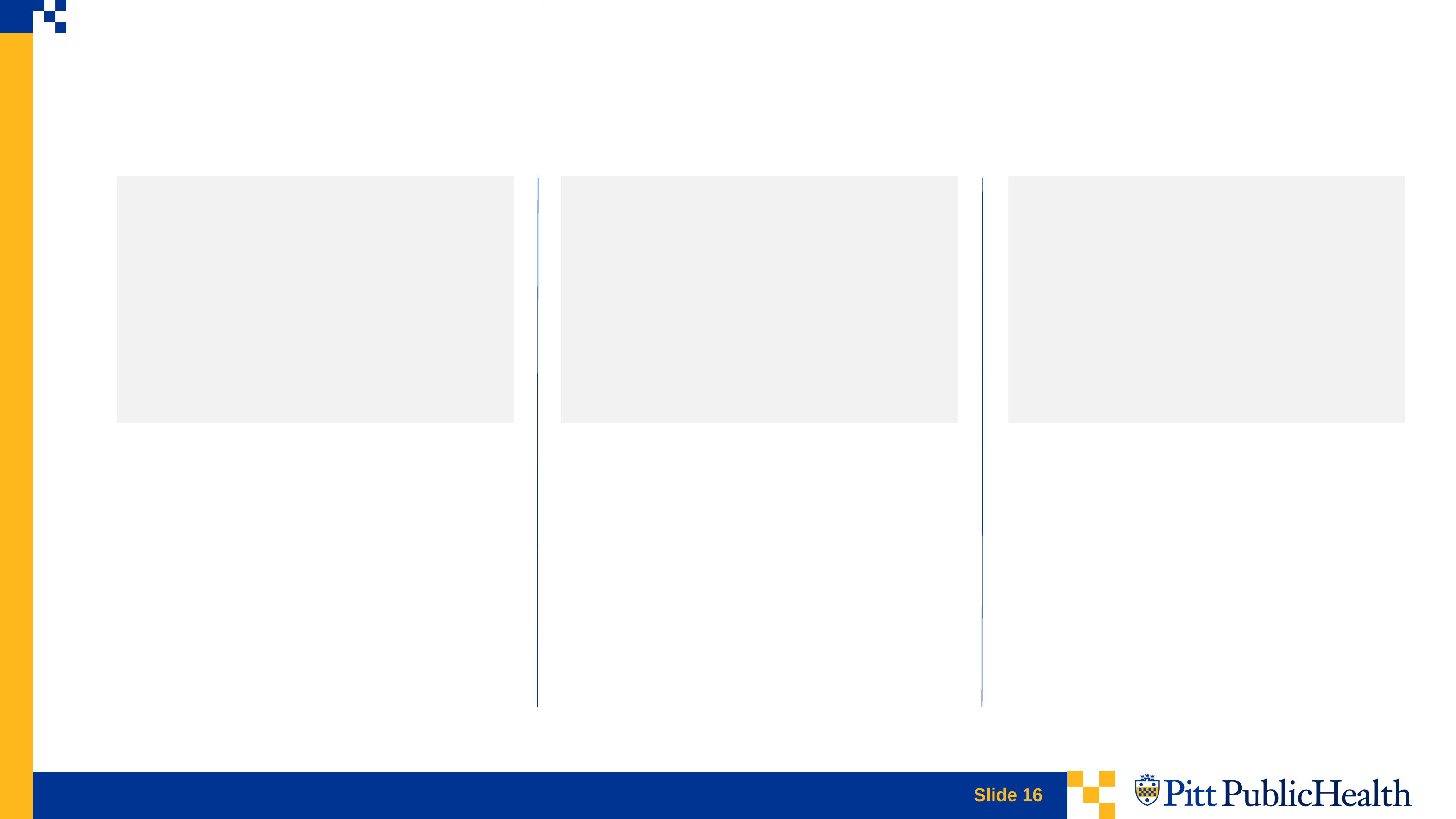

Slide Title for Accessibility 16

Slide 16